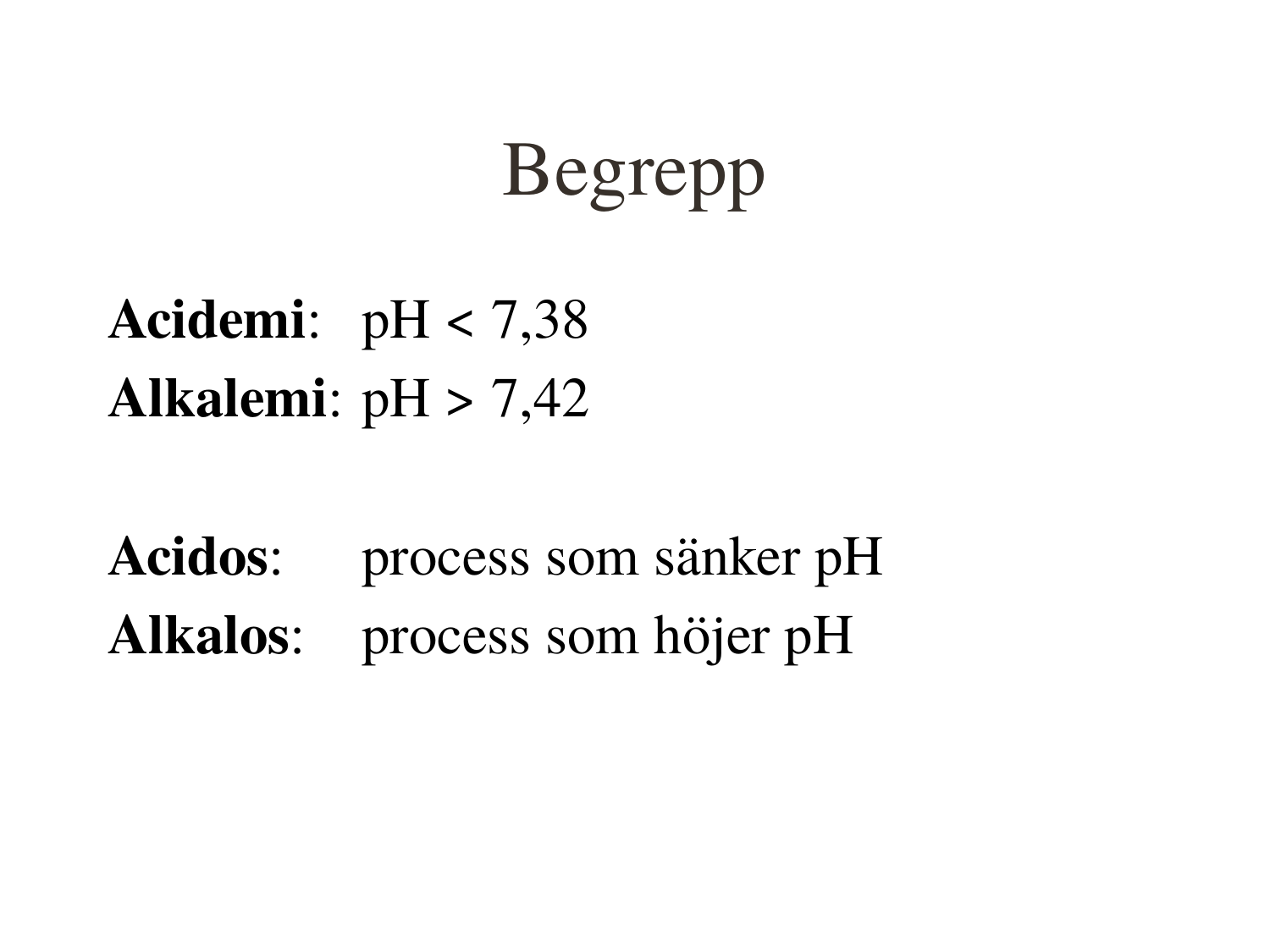

# Begrepp
Acidemi:	pH < 7,38
Alkalemi:	pH > 7,42

Acidos:	process som sänker pH
Alkalos:	process som höjer pH